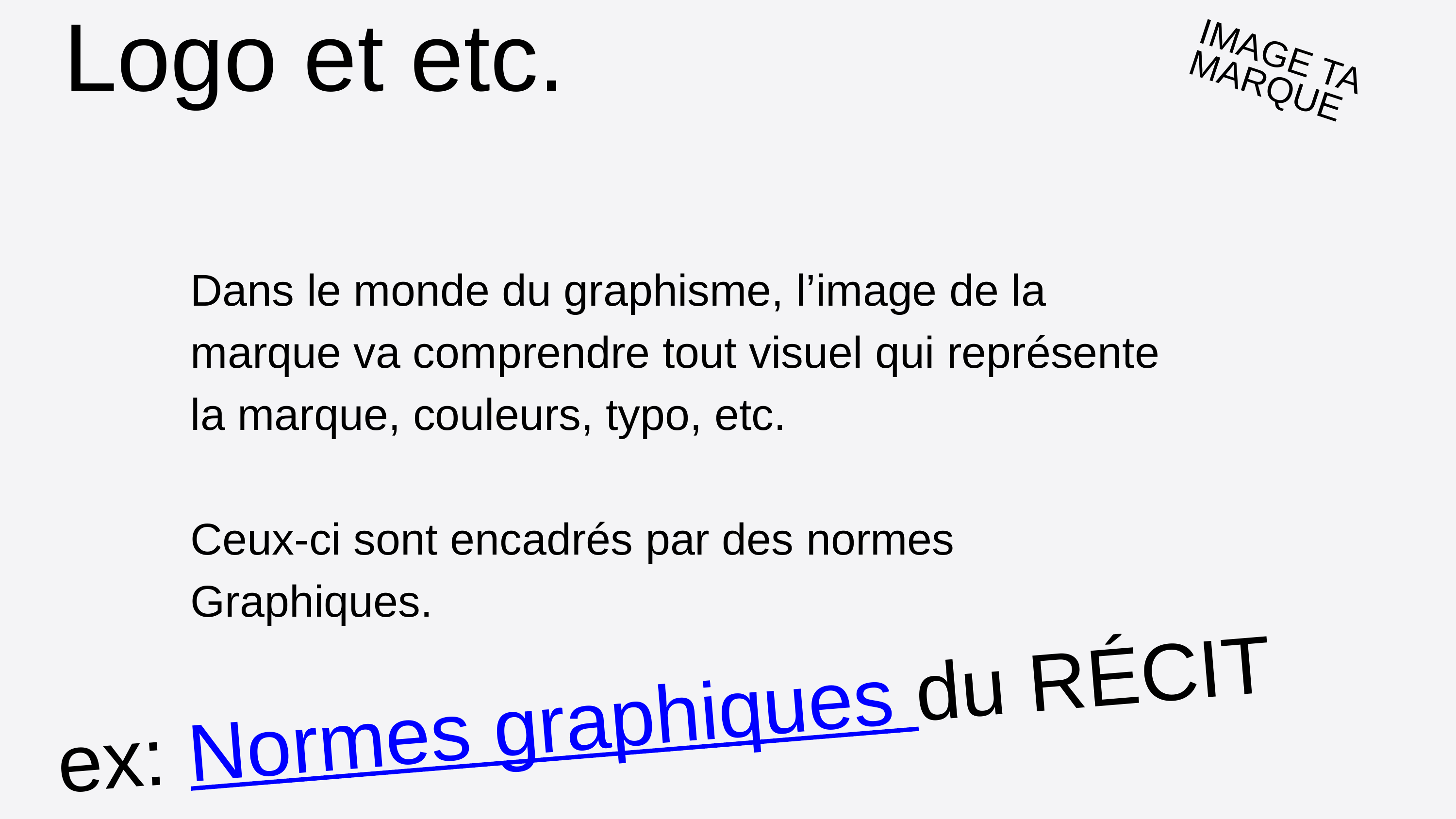

IMAGE TA MARQUE

Logo et etc.

Dans le monde du graphisme, l’image de la marque va comprendre tout visuel qui représente la marque, couleurs, typo, etc.

Ceux-ci sont encadrés par des normes Graphiques.

ex: Normes graphiques du RÉCIT